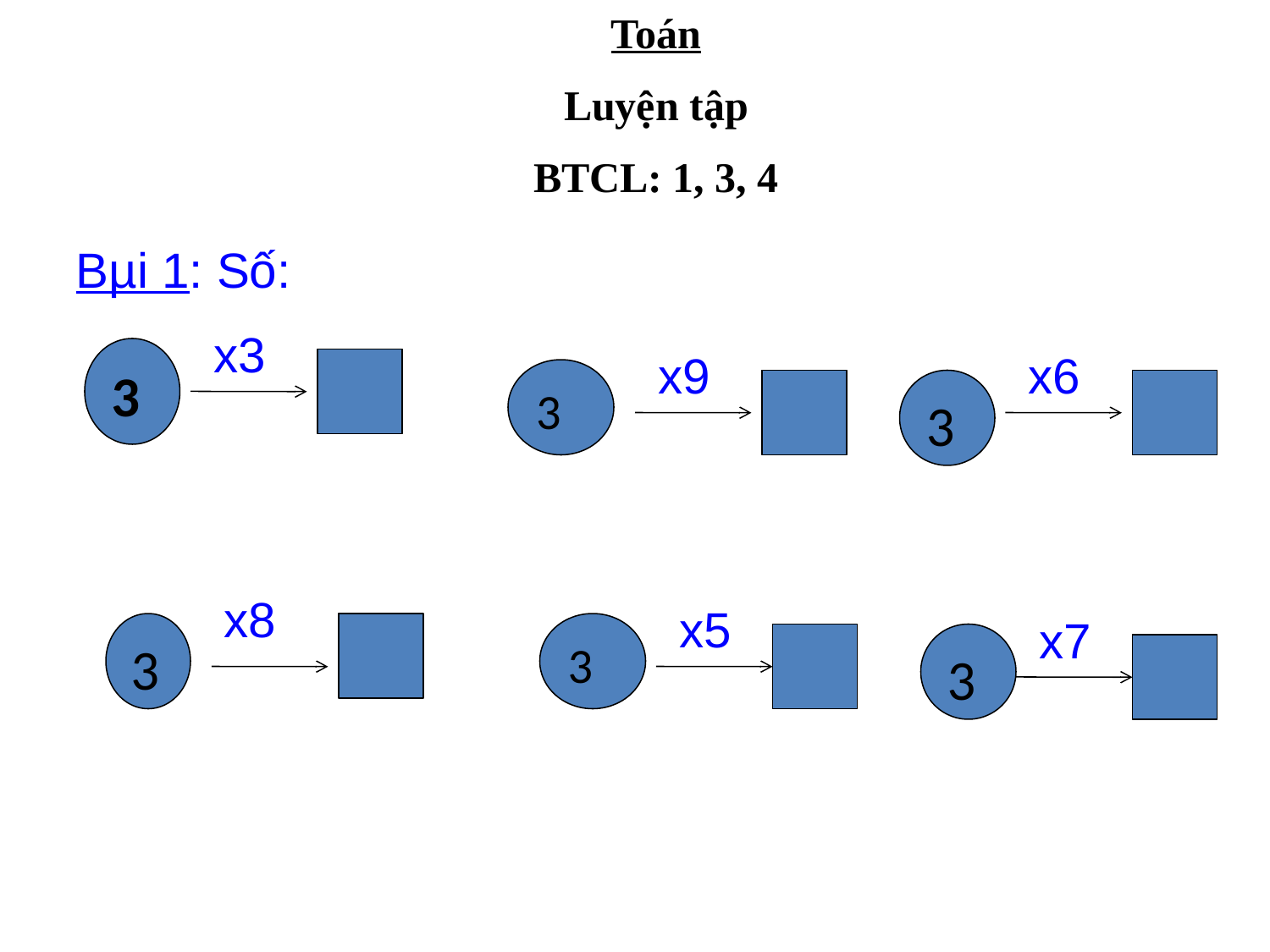

Toán
Luyện tập
BTCL: 1, 3, 4

Bµi 1: Số:
x3
3
x9
x6

3

3

x8
x5
x7
3

3

3